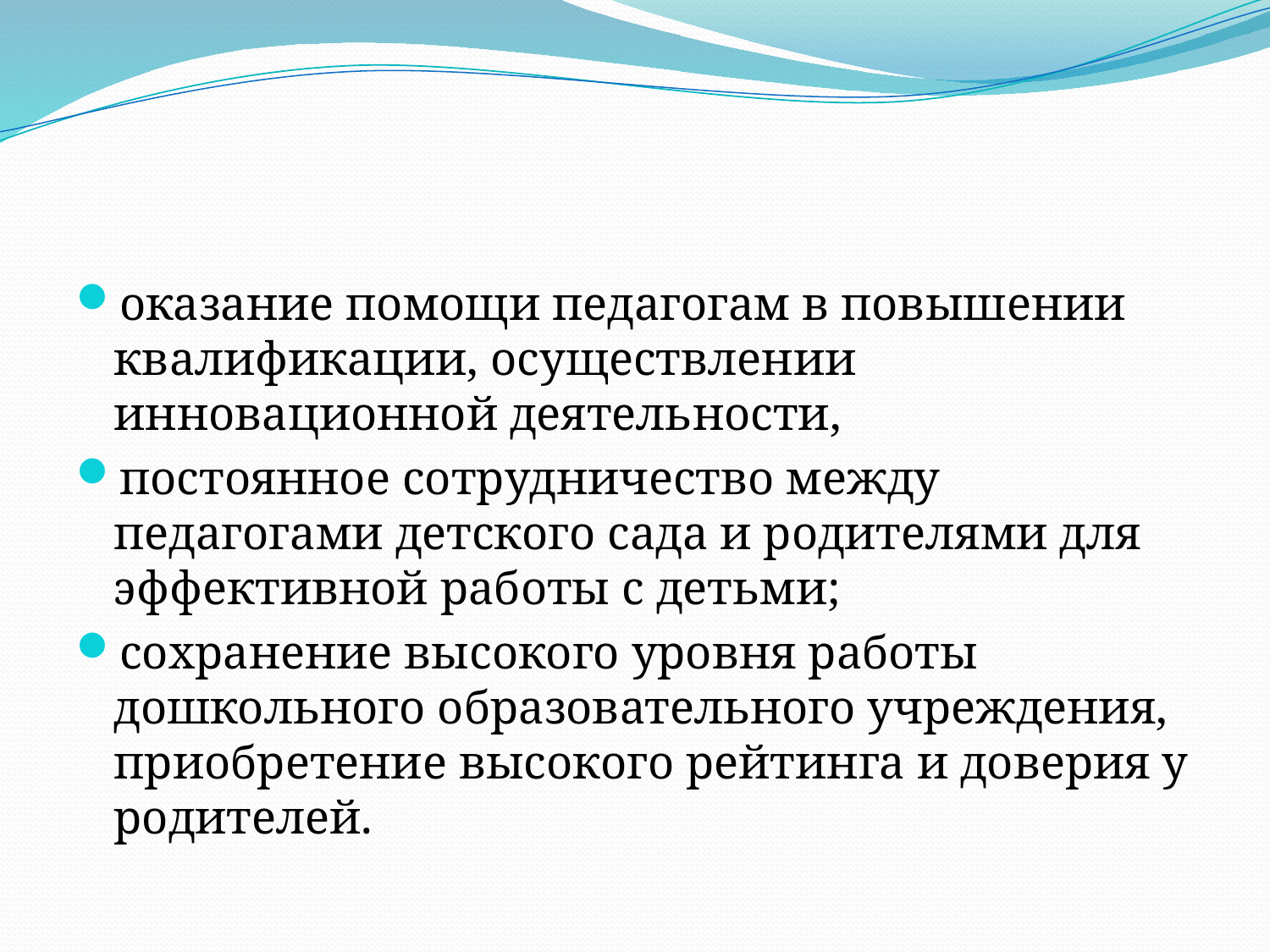

#
оказание помощи педагогам в повышении квалификации, осуществлении инновационной деятельности,
постоянное сотрудничество между педагогами детского сада и родителями для эффективной работы с детьми;
сохранение высокого уровня работы дошкольного образовательного учреждения, приобретение высокого рейтинга и доверия у родителей.